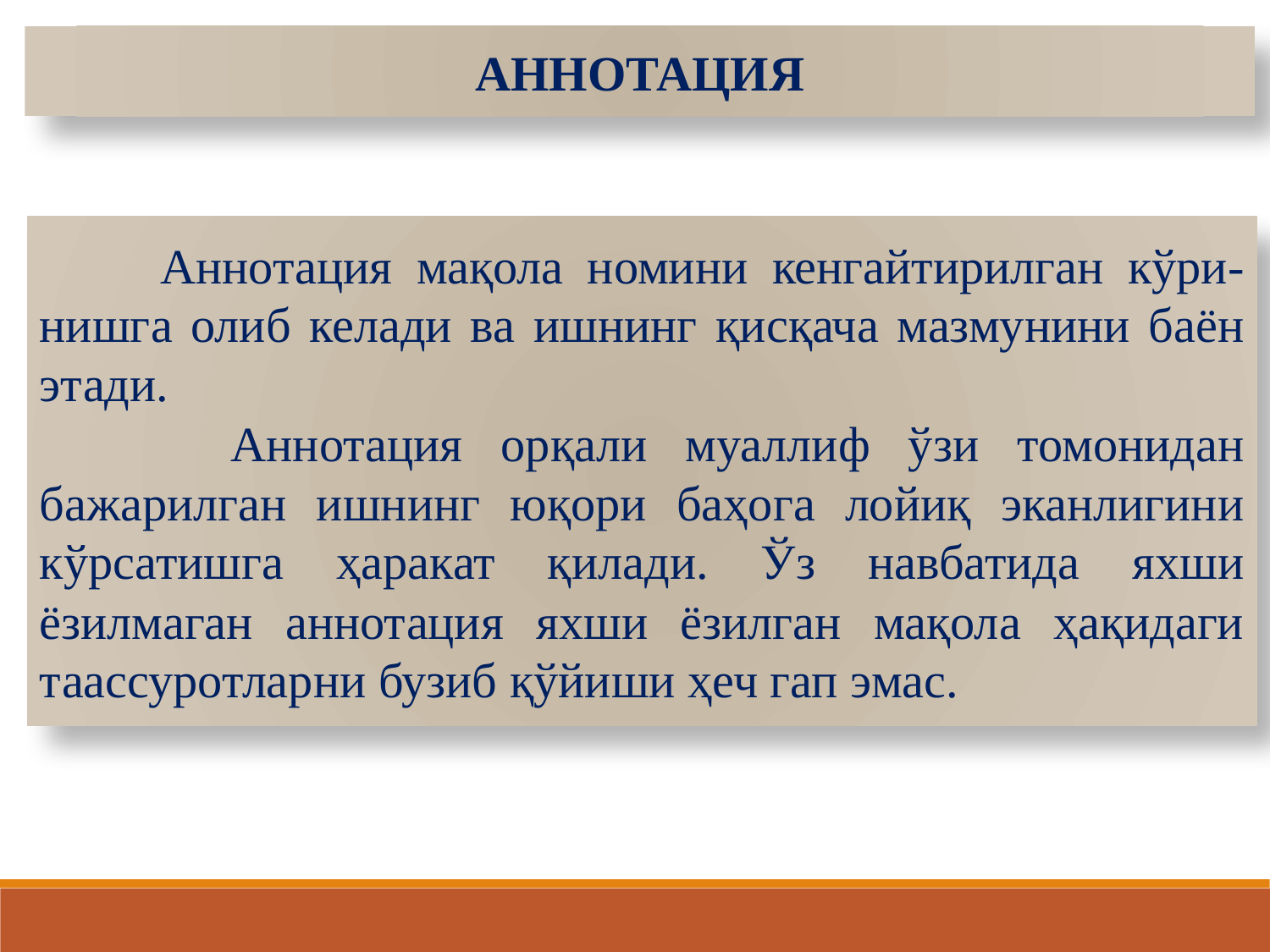

АННОТАЦИЯ
     Аннотация мақола номини кенгайтирилган кўри-нишга олиб келади ва ишнинг қисқача мазмунини баён этади.
     Аннотация орқали муаллиф ўзи томонидан бажарилган ишнинг юқори баҳога лойиқ эканлигини кўрсатишга ҳаракат қилади. Ўз навбатида яхши ёзилмаган аннотация яхши ёзилган мақола ҳақидаги таассуротларни бузиб қўйиши ҳеч гап эмас.